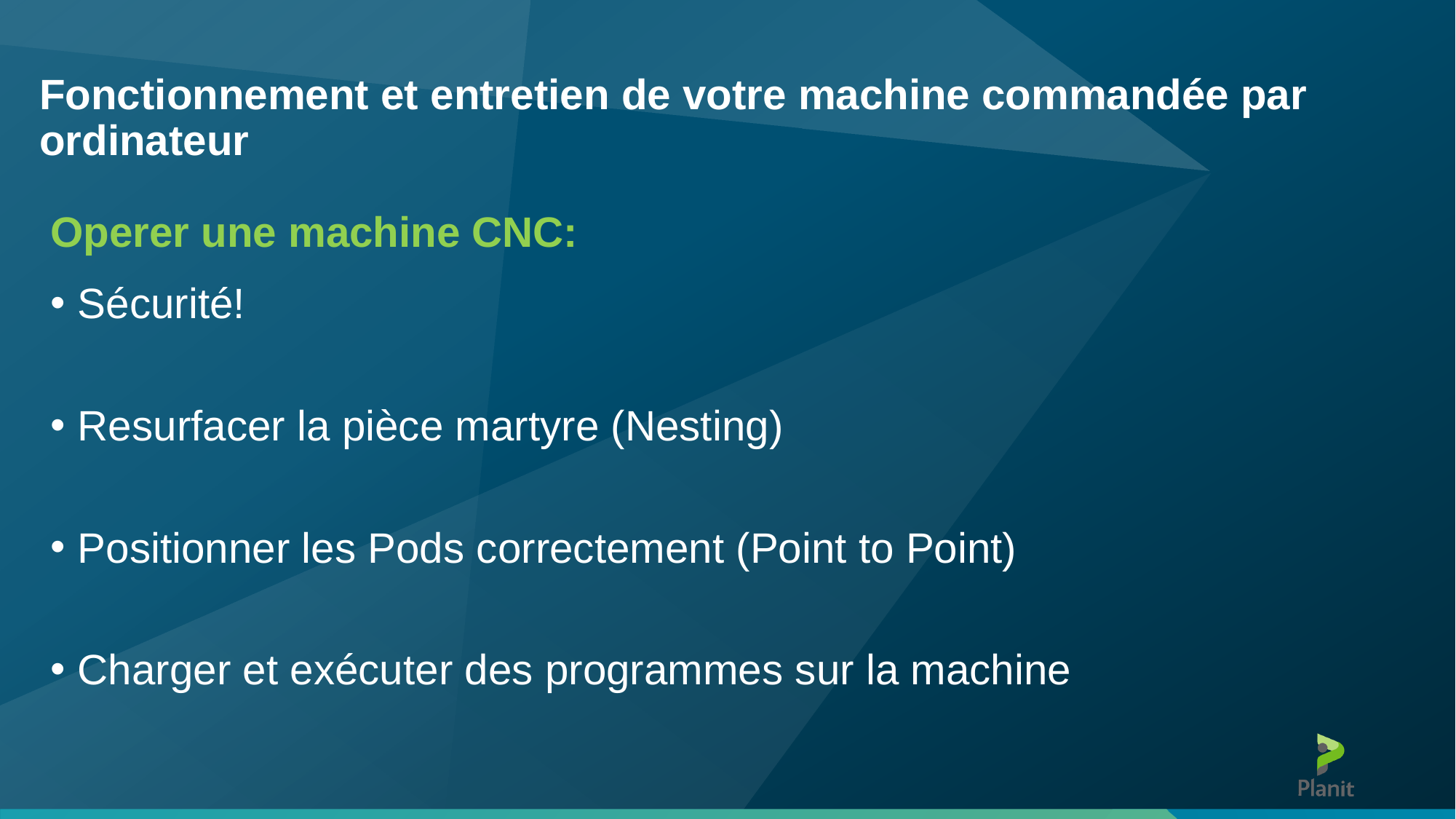

# Fonctionnement et entretien de votre machine commandée par ordinateur
Operer une machine CNC:
Sécurité!

Resurfacer la pièce martyre (Nesting)

Positionner les Pods correctement (Point to Point)

Charger et exécuter des programmes sur la machine